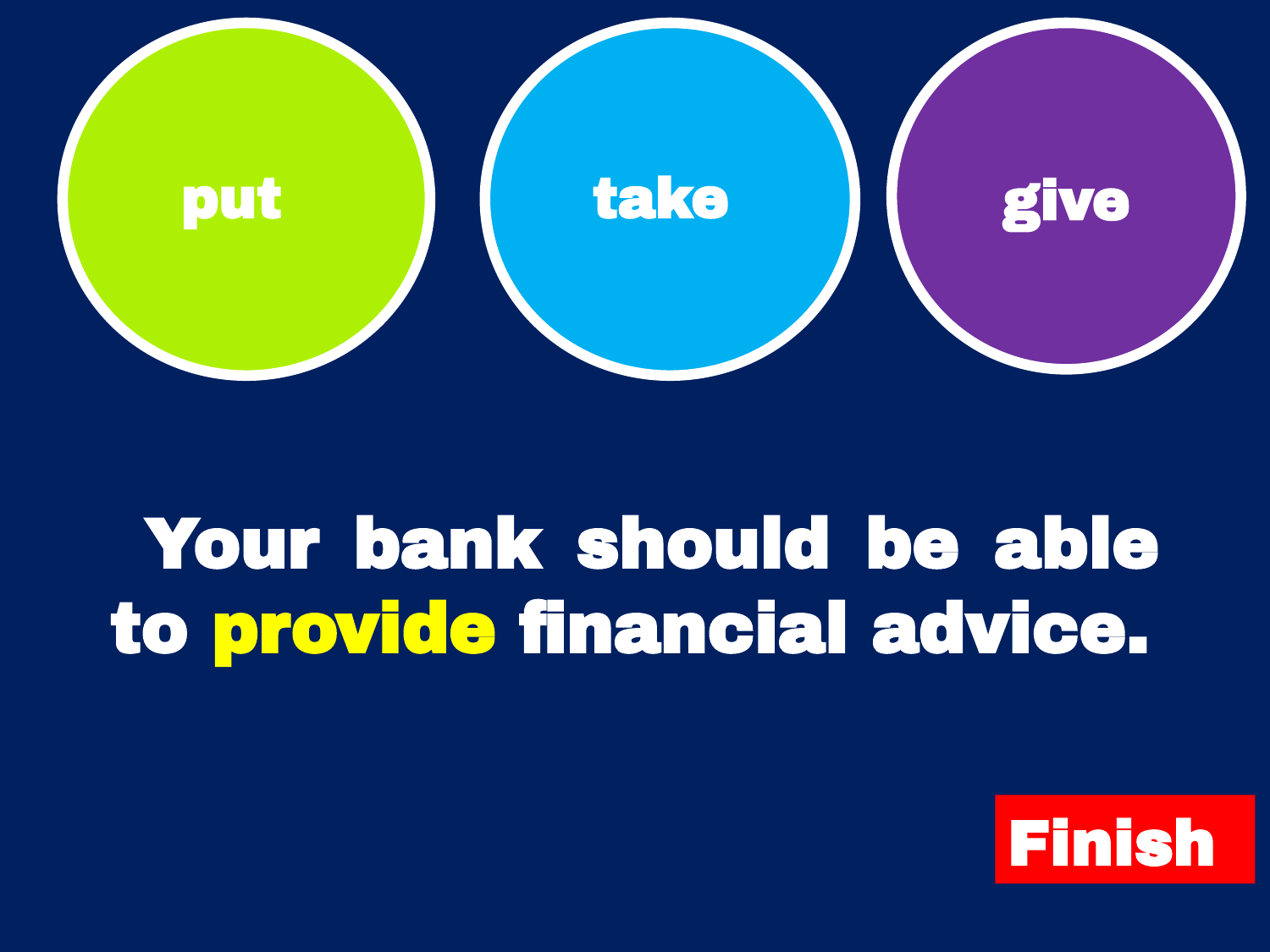

put

take

give
 Your bank should be able to provide financial advice.
Finish